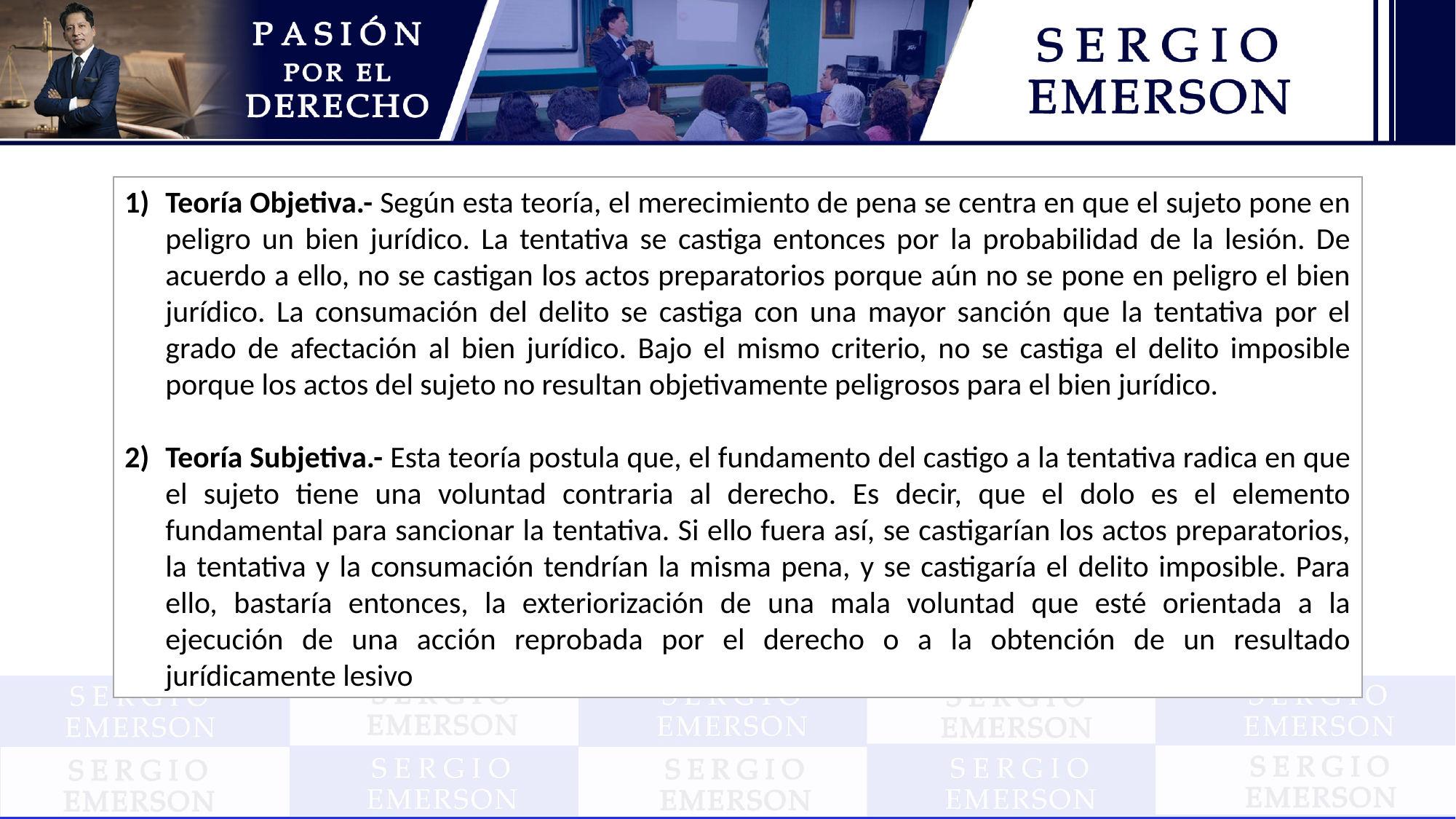

Teoría Objetiva.- Según esta teoría, el merecimiento de pena se centra en que el sujeto pone en peligro un bien jurídico. La tentativa se castiga entonces por la probabilidad de la lesión. De acuerdo a ello, no se castigan los actos preparatorios porque aún no se pone en peligro el bien jurídico. La consumación del delito se castiga con una mayor sanción que la tentativa por el grado de afectación al bien jurídico. Bajo el mismo criterio, no se castiga el delito imposible porque los actos del sujeto no resultan objetivamente peligrosos para el bien jurídico.

Teoría Subjetiva.- Esta teoría postula que, el fundamento del castigo a la tentativa radica en que el sujeto tiene una voluntad contraria al derecho. Es decir, que el dolo es el elemento fundamental para sancionar la tentativa. Si ello fuera así, se castigarían los actos preparatorios, la tentativa y la consumación tendrían la misma pena, y se castigaría el delito imposible. Para ello, bastaría entonces, la exteriorización de una mala voluntad que esté orientada a la ejecución de una acción reprobada por el derecho o a la obtención de un resultado jurídicamente lesivo